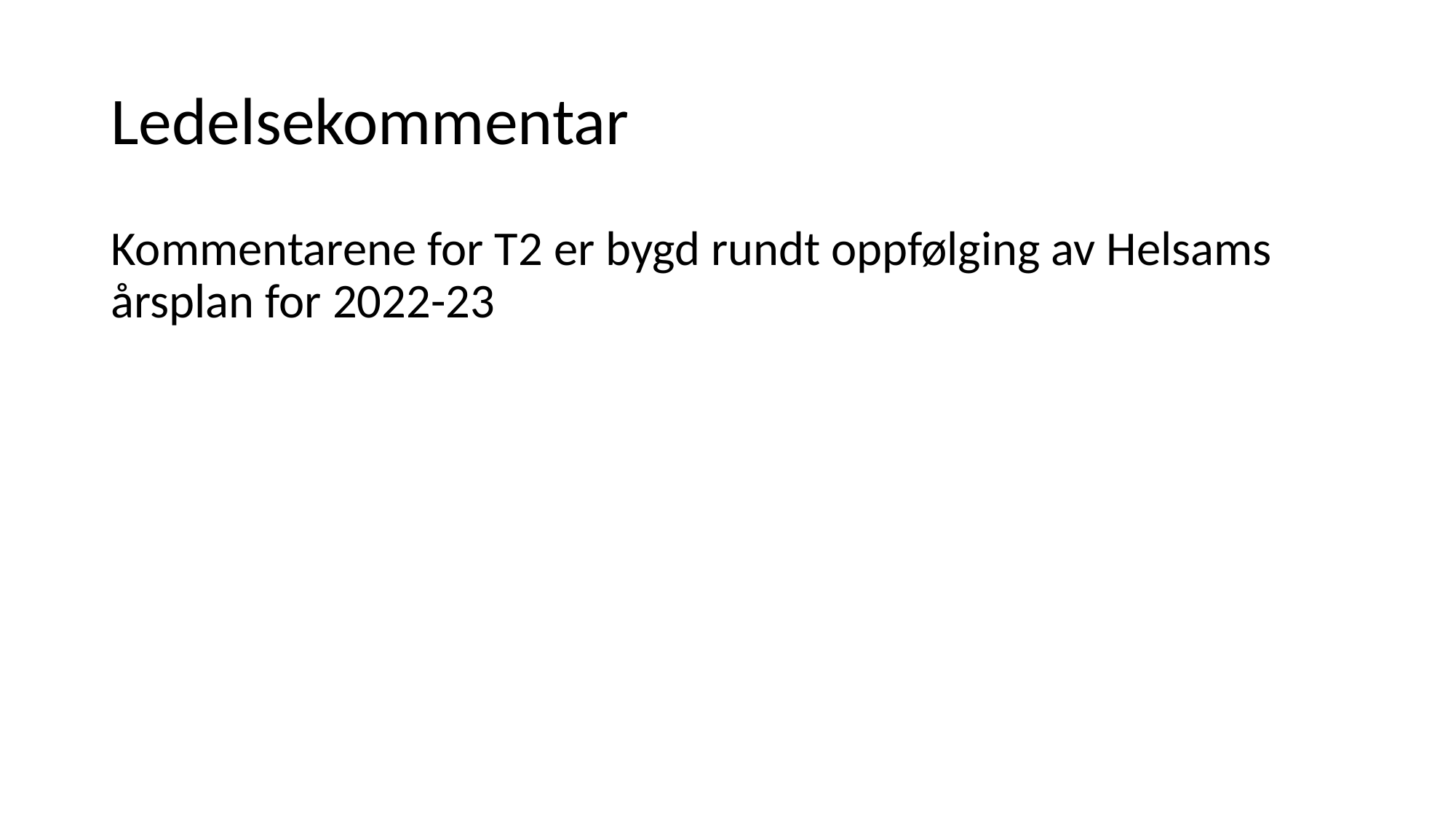

# Ledelsekommentar
Kommentarene for T2 er bygd rundt oppfølging av Helsams årsplan for 2022-23